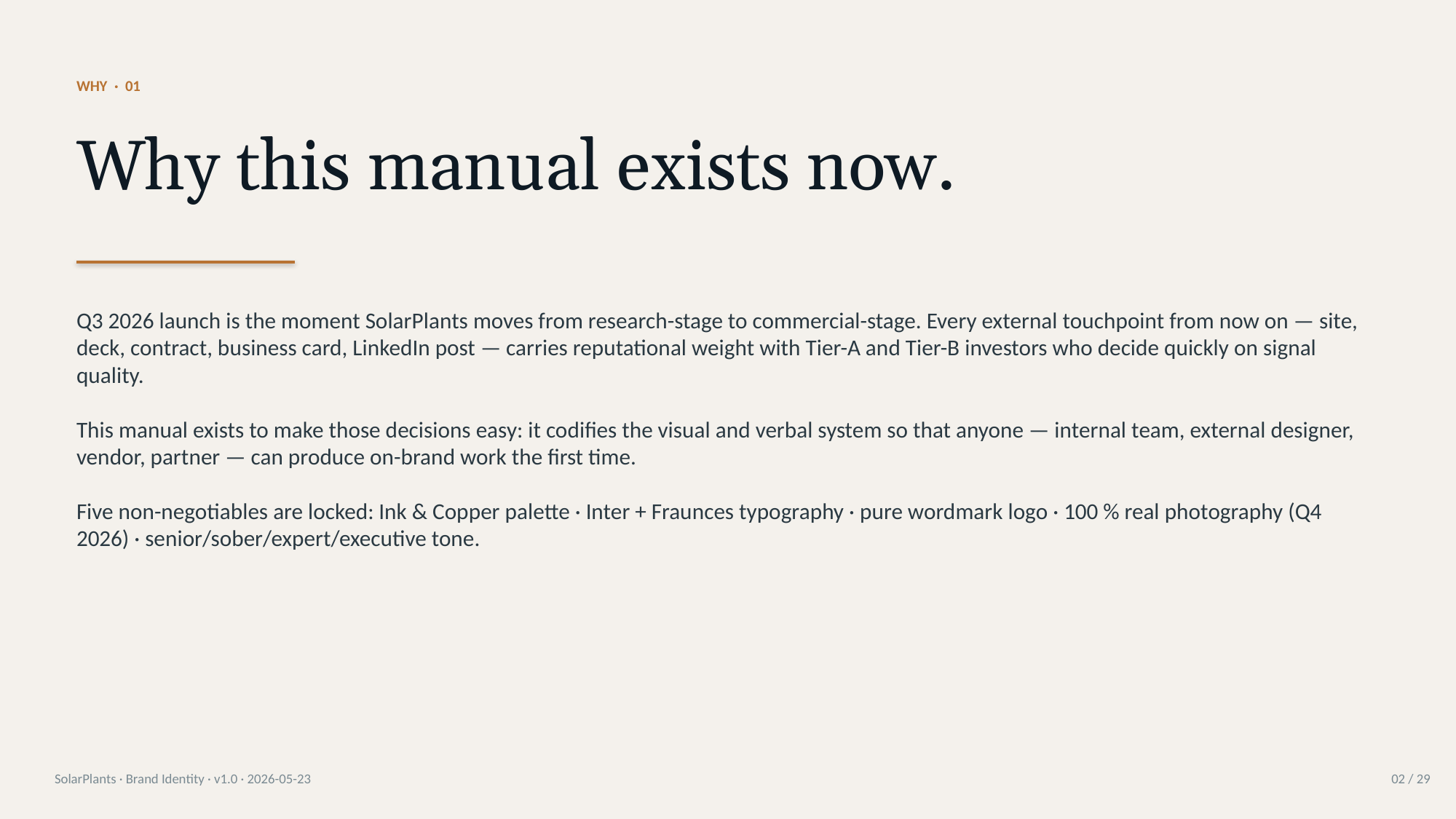

WHY  ·  01
Why this manual exists now.
Q3 2026 launch is the moment SolarPlants moves from research-stage to commercial-stage. Every external touchpoint from now on — site, deck, contract, business card, LinkedIn post — carries reputational weight with Tier-A and Tier-B investors who decide quickly on signal quality.

This manual exists to make those decisions easy: it codifies the visual and verbal system so that anyone — internal team, external designer, vendor, partner — can produce on-brand work the first time.

Five non-negotiables are locked: Ink & Copper palette · Inter + Fraunces typography · pure wordmark logo · 100 % real photography (Q4 2026) · senior/sober/expert/executive tone.
SolarPlants · Brand Identity · v1.0 · 2026-05-23
02 / 29